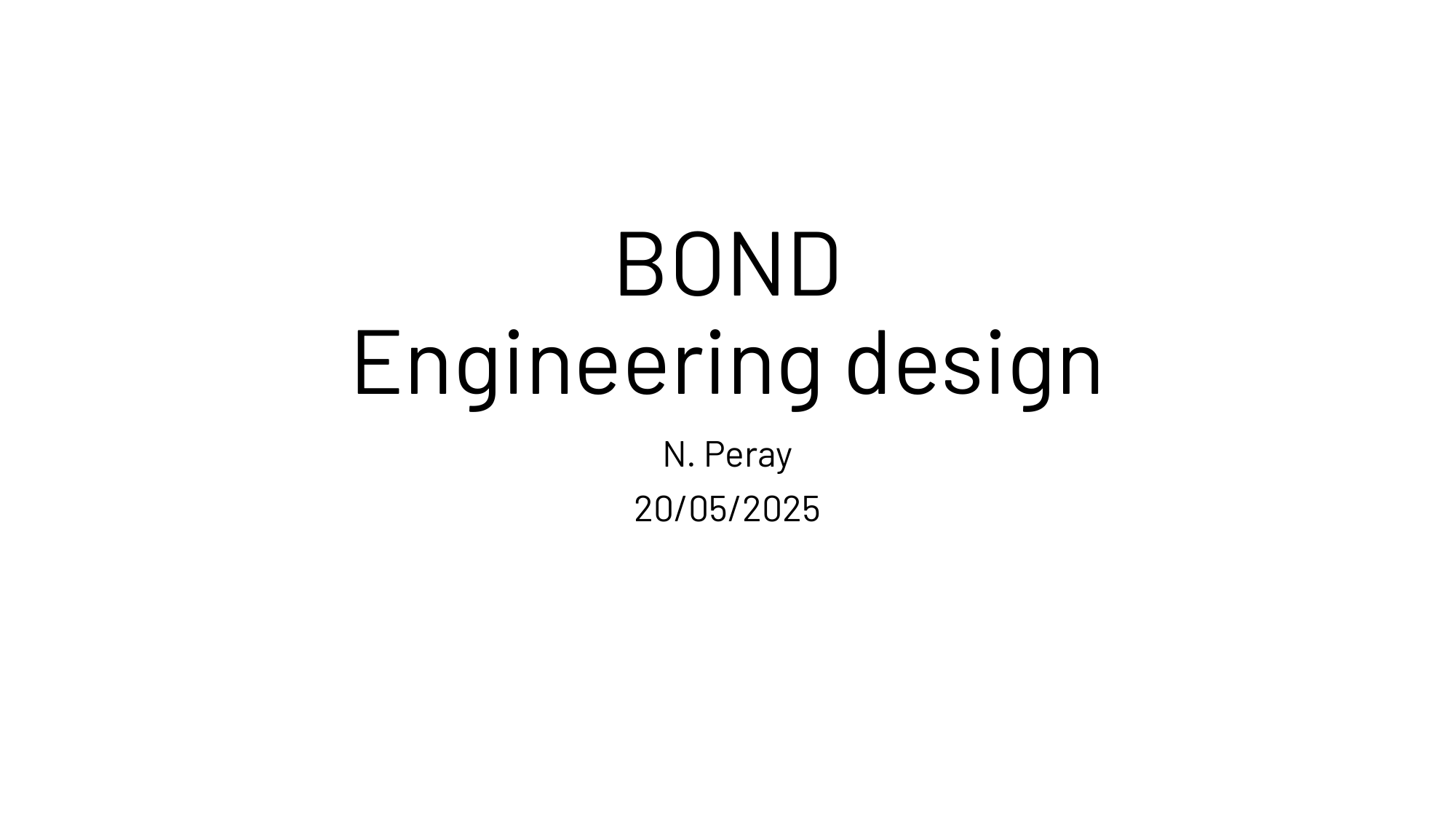

# BOND Engineering design
N. Peray
20/05/2025